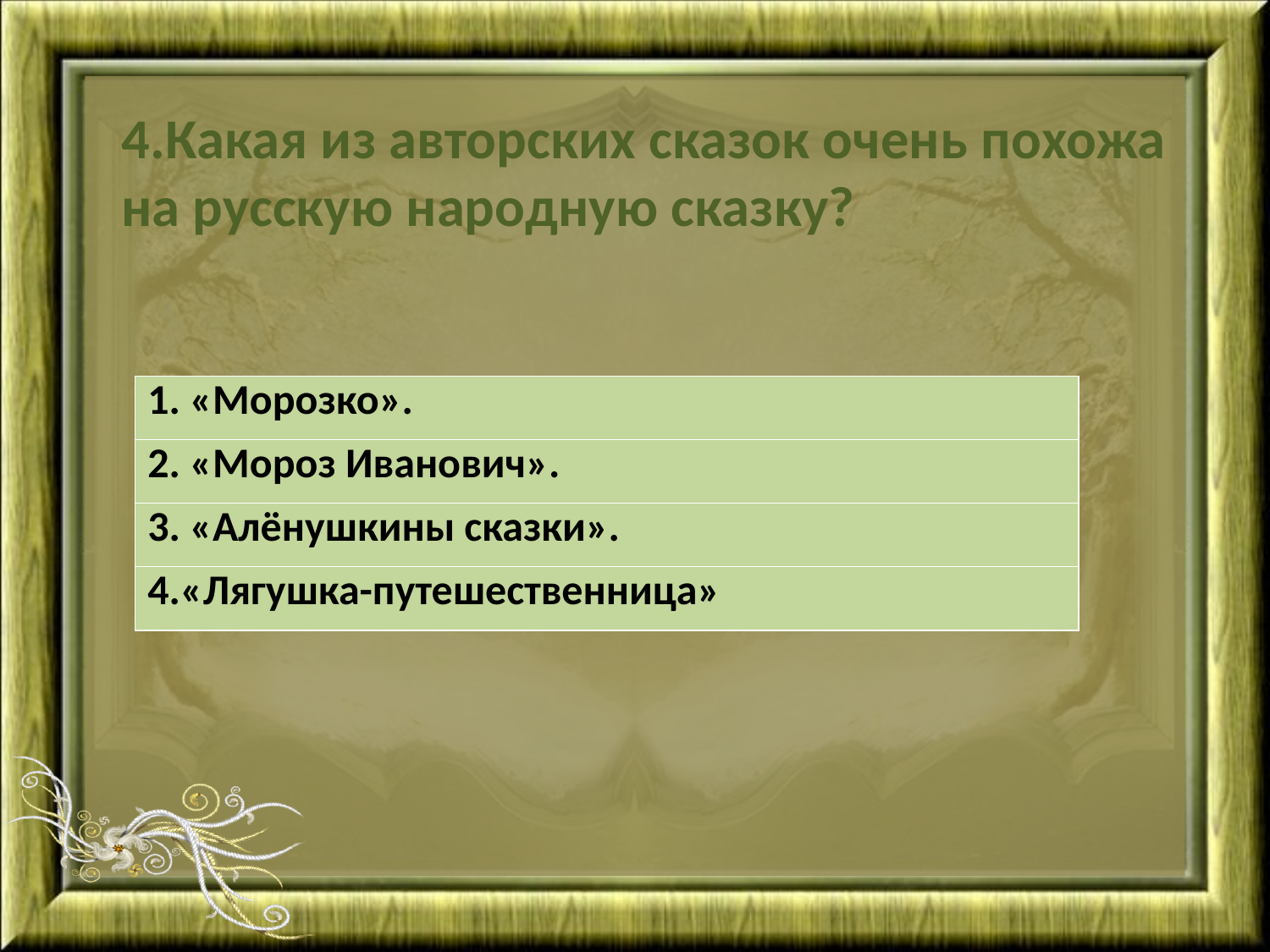

4.Какая из авторских сказок очень похожа
на русскую народную сказку?
| 1. «Морозко». |
| --- |
| 2. «Мороз Иванович». |
| 3. «Алёнушкины сказки». |
| 4.«Лягушка-путешественница» |